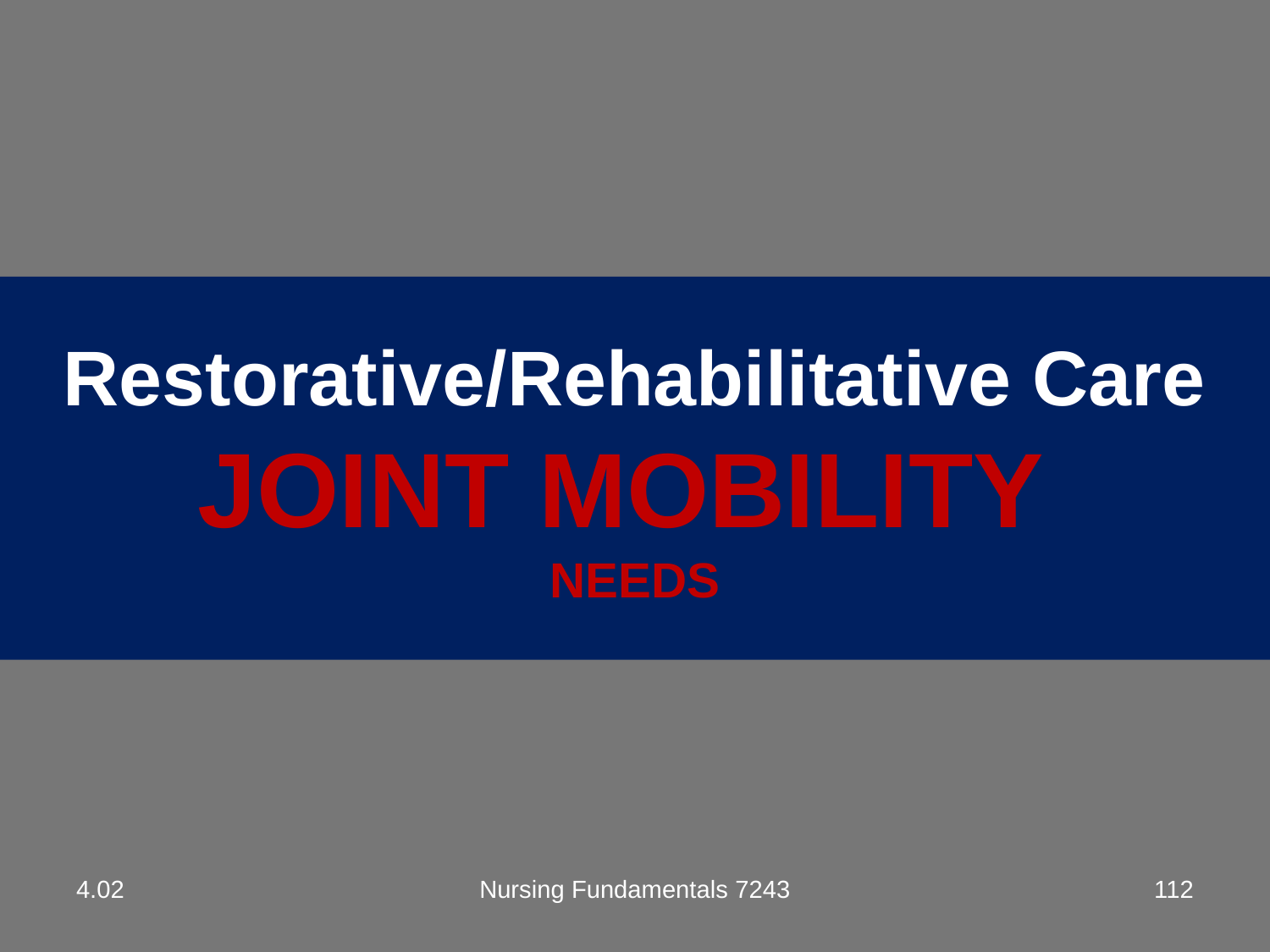

# Restorative/Rehabilitative Care JOINT MOBILITY NEEDS
4.02
Nursing Fundamentals 7243
112